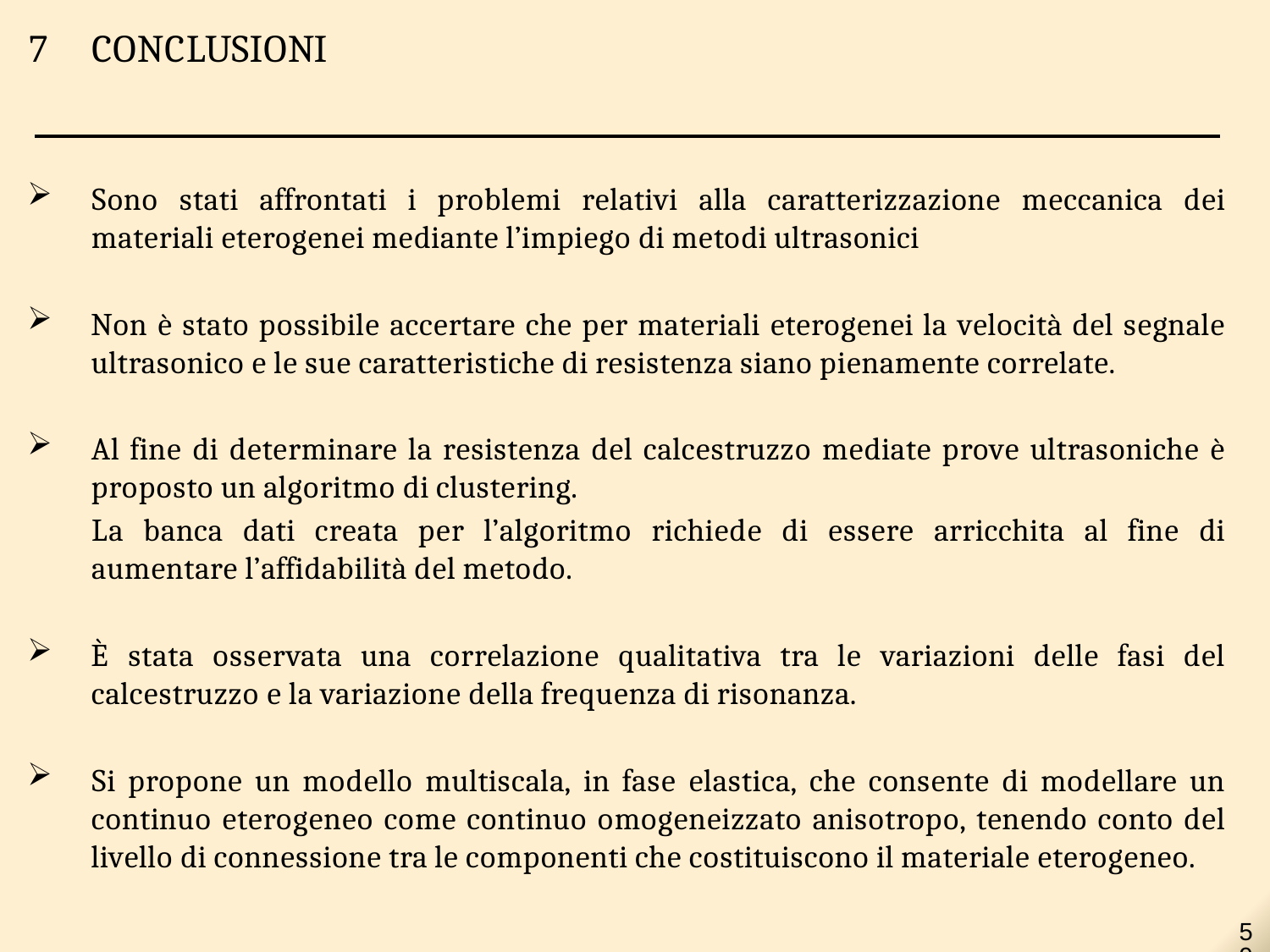

7	CONCLUSIONI

Sono stati affrontati i problemi relativi alla caratterizzazione meccanica dei materiali eterogenei mediante l’impiego di metodi ultrasonici

Non è stato possibile accertare che per materiali eterogenei la velocità del segnale ultrasonico e le sue caratteristiche di resistenza siano pienamente correlate.

Al fine di determinare la resistenza del calcestruzzo mediate prove ultrasoniche è proposto un algoritmo di clustering.
	La banca dati creata per l’algoritmo richiede di essere arricchita al fine di aumentare l’affidabilità del metodo.

È stata osservata una correlazione qualitativa tra le variazioni delle fasi del calcestruzzo e la variazione della frequenza di risonanza.

Si propone un modello multiscala, in fase elastica, che consente di modellare un continuo eterogeneo come continuo omogeneizzato anisotropo, tenendo conto del livello di connessione tra le componenti che costituiscono il materiale eterogeneo.
59